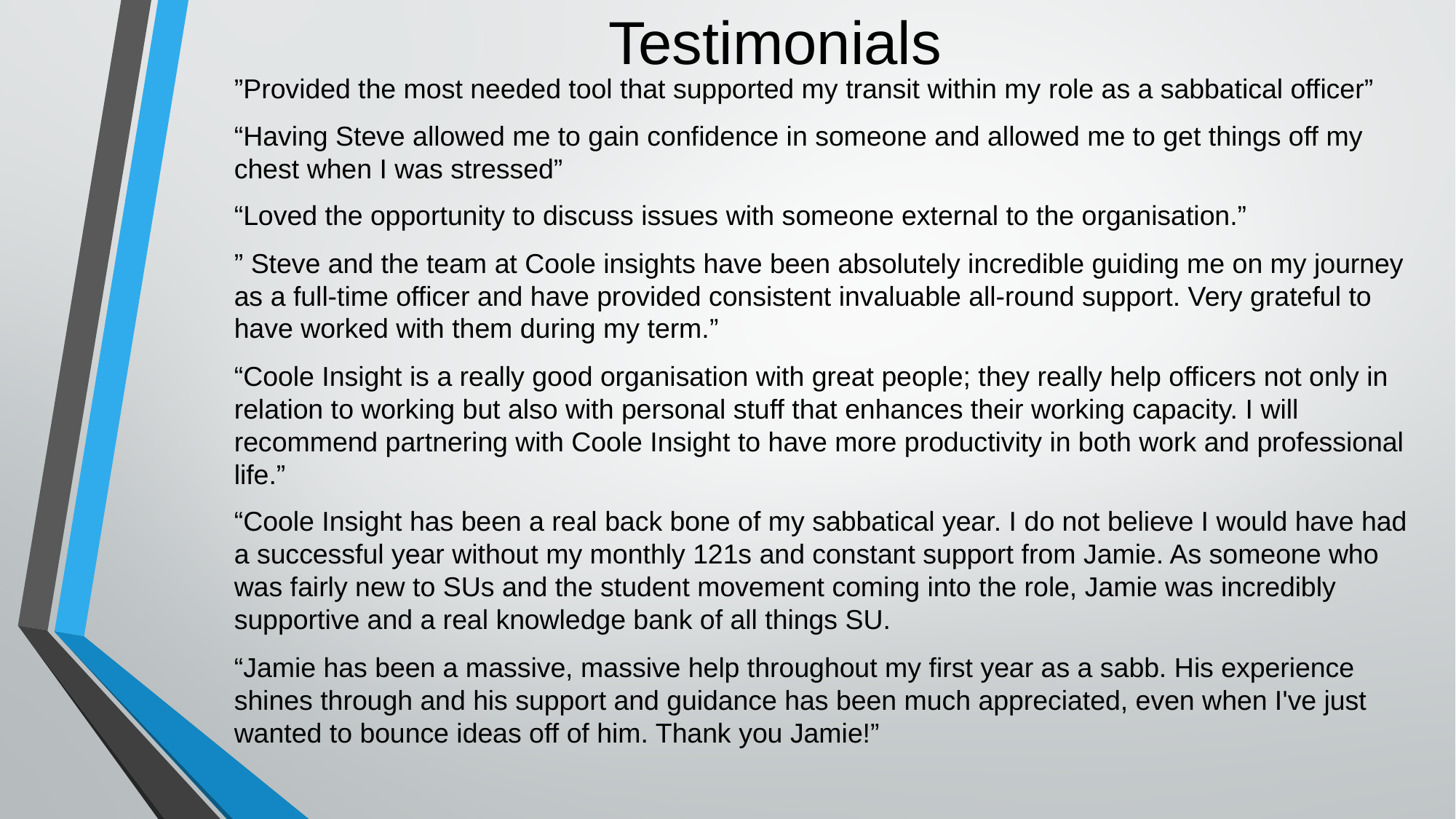

# Testimonials
”Provided the most needed tool that supported my transit within my role as a sabbatical officer”
“Having Steve allowed me to gain confidence in someone and allowed me to get things off my chest when I was stressed”
“Loved the opportunity to discuss issues with someone external to the organisation.”
” Steve and the team at Coole insights have been absolutely incredible guiding me on my journey as a full-time officer and have provided consistent invaluable all-round support. Very grateful to have worked with them during my term.”
“Coole Insight is a really good organisation with great people; they really help officers not only in relation to working but also with personal stuff that enhances their working capacity. I will recommend partnering with Coole Insight to have more productivity in both work and professional life.”
“Coole Insight has been a real back bone of my sabbatical year. I do not believe I would have had a successful year without my monthly 121s and constant support from Jamie. As someone who was fairly new to SUs and the student movement coming into the role, Jamie was incredibly supportive and a real knowledge bank of all things SU.
“Jamie has been a massive, massive help throughout my first year as a sabb. His experience shines through and his support and guidance has been much appreciated, even when I've just wanted to bounce ideas off of him. Thank you Jamie!”